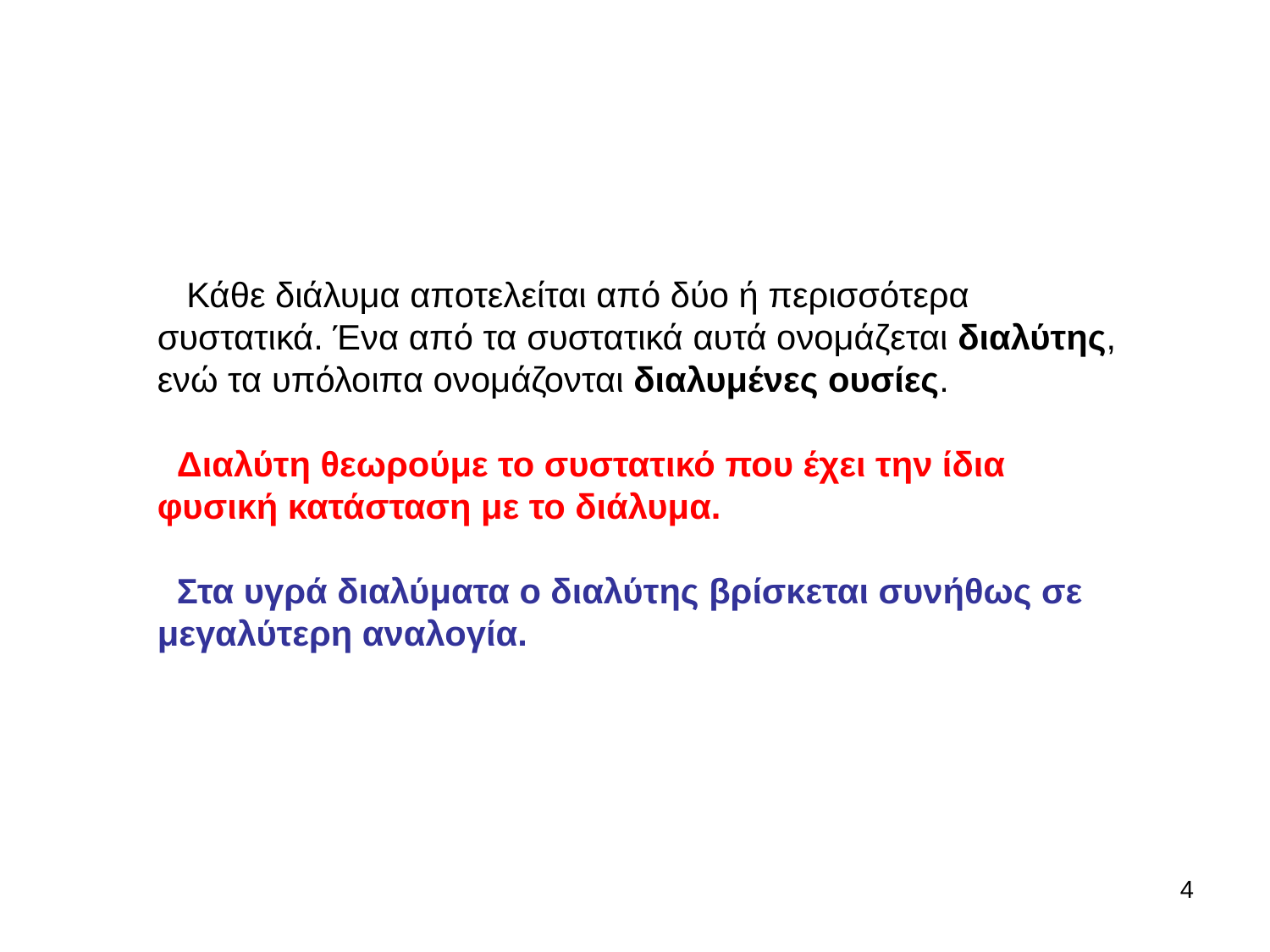

Κάθε διάλυμα αποτελείται από δύο ή περισσότερα συστατικά. Ένα από τα συστατικά αυτά ονομάζεται διαλύτης, ενώ τα υπόλοιπα ονομάζονται διαλυμένες ουσίες.

  Διαλύτη θεωρούμε το συστατικό που έχει την ίδια φυσική κατάσταση με το διάλυμα.

  Στα υγρά διαλύματα ο διαλύτης βρίσκεται συνήθως σε μεγαλύτερη αναλογία.
4